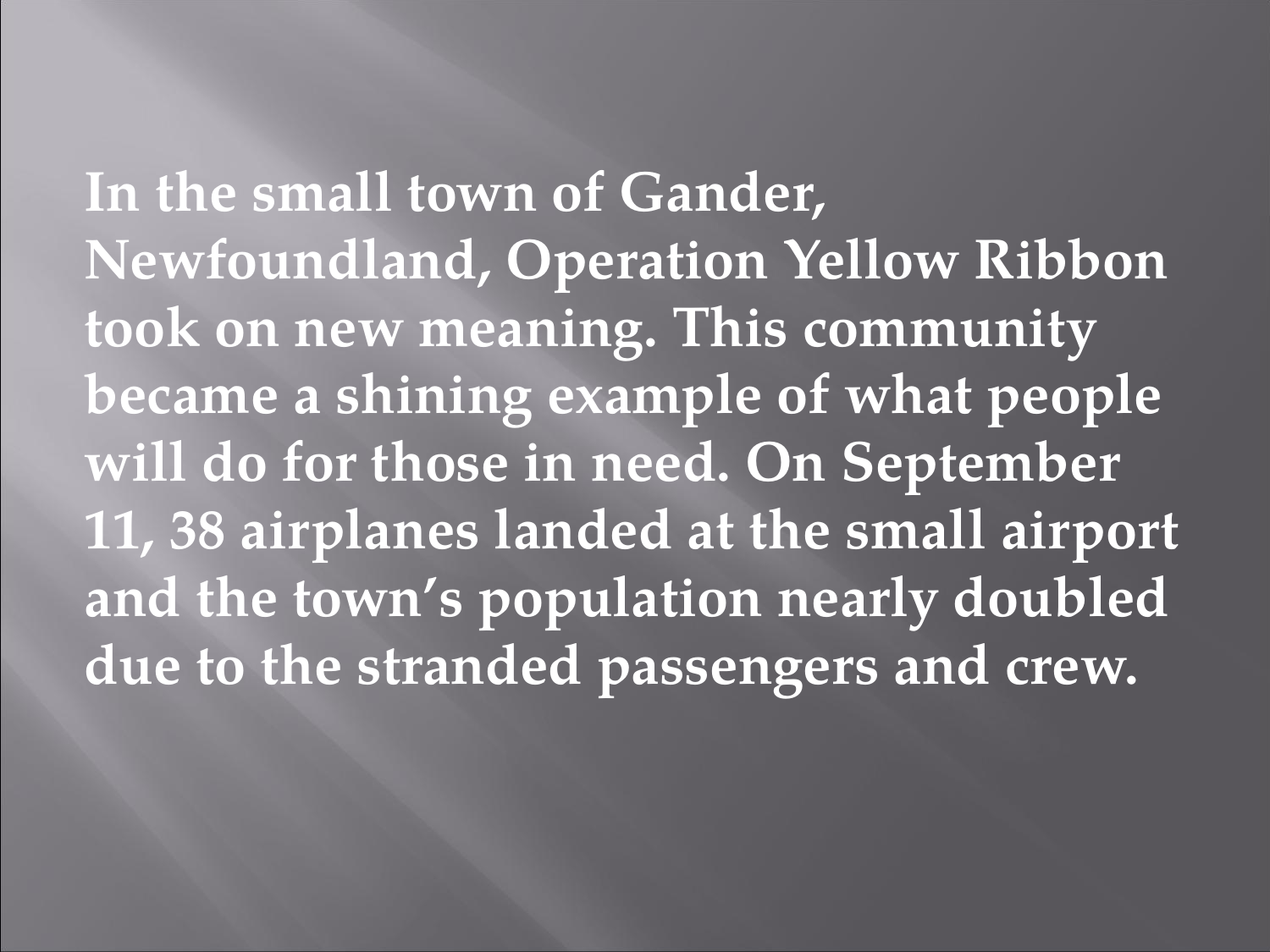

In the small town of Gander, Newfoundland, Operation Yellow Ribbon took on new meaning. This community became a shining example of what people will do for those in need. On September 11, 38 airplanes landed at the small airport and the town’s population nearly doubled due to the stranded passengers and crew.